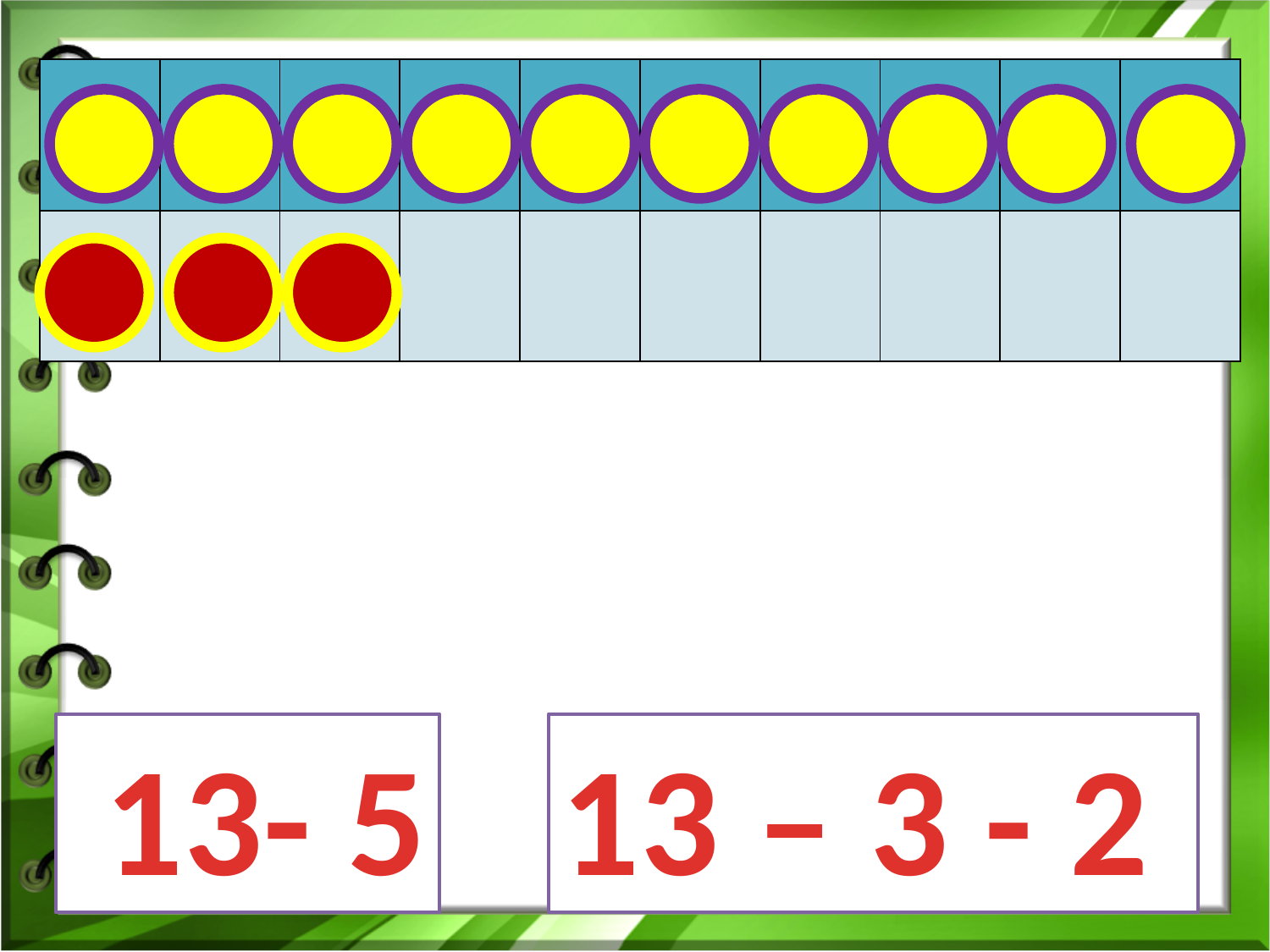

|  |  |  |  |  |  |  |  |  |  |
| --- | --- | --- | --- | --- | --- | --- | --- | --- | --- |
|  |  |  |  |  |  |  |  |  |  |

 13- 5
13 – 3 - 2